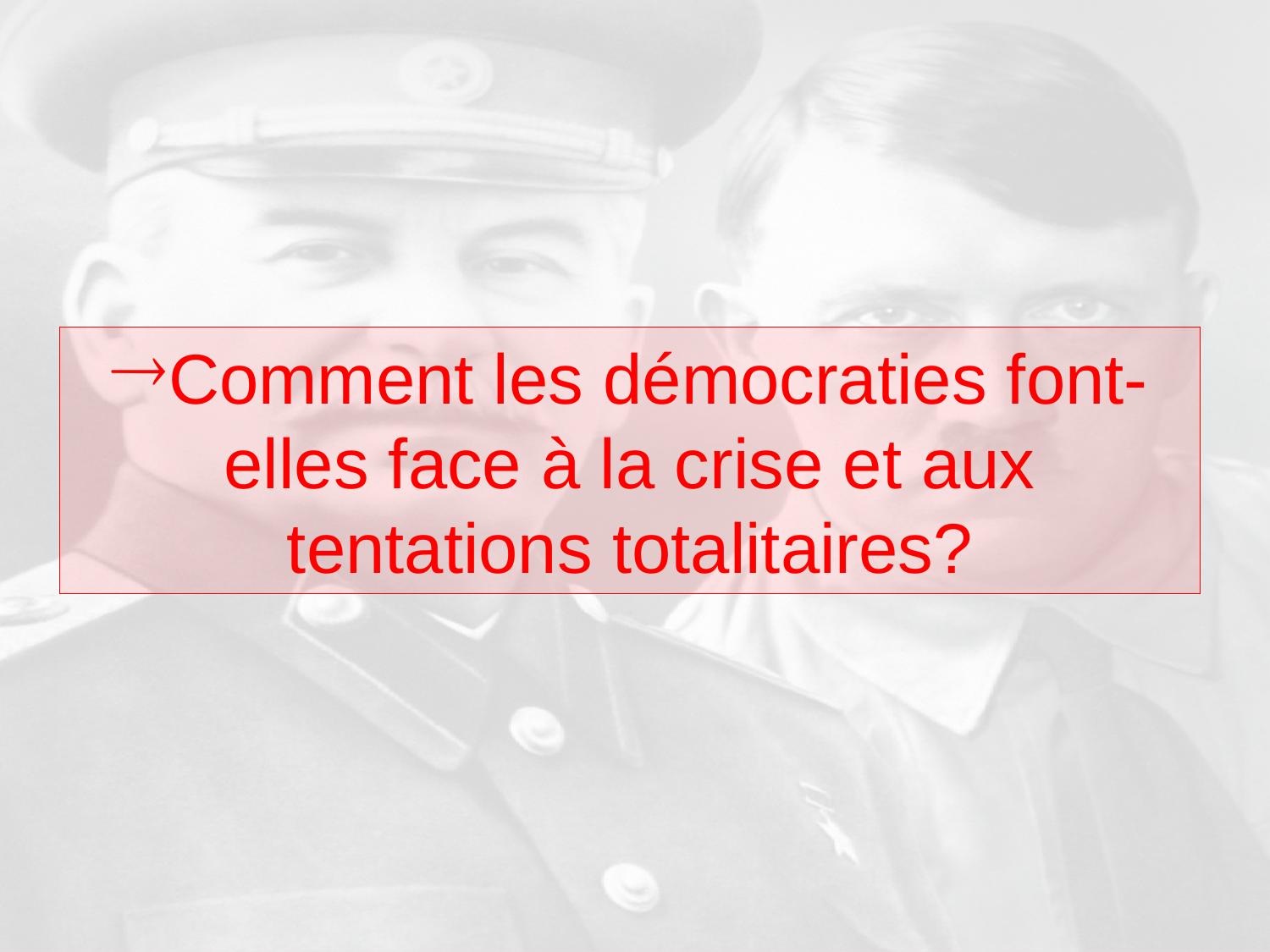

Comment les démocraties font-elles face à la crise et aux tentations totalitaires?